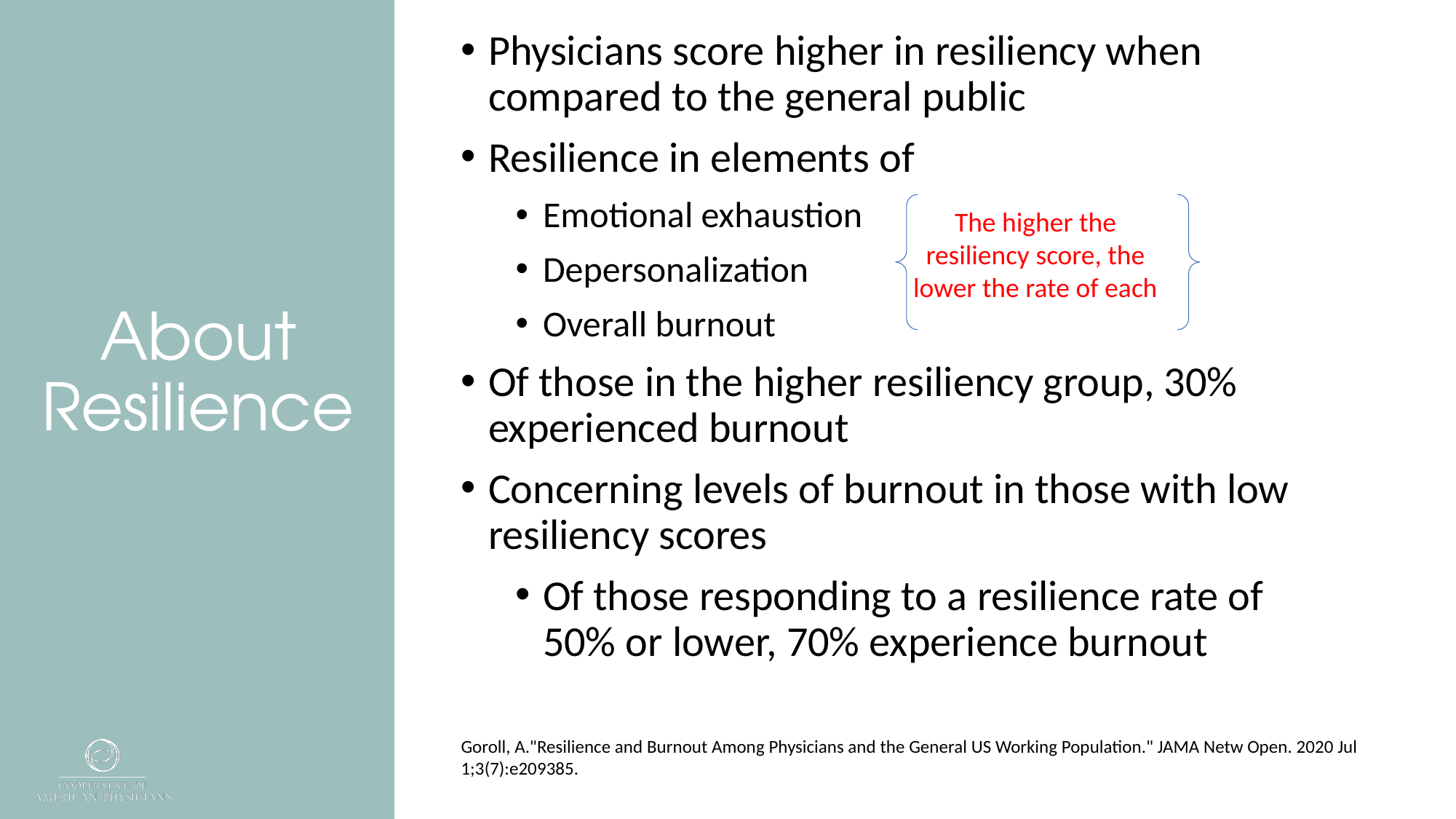

Physicians score higher in resiliency when compared to the general public
Resilience in elements of
Emotional exhaustion
Depersonalization
Overall burnout
Of those in the higher resiliency group, 30% experienced burnout
Concerning levels of burnout in those with low resiliency scores
Of those responding to a resilience rate of 50% or lower, 70% experience burnout

The higher the resiliency score, the lower the rate of each
# About Resilience
Goroll, A."Resilience and Burnout Among Physicians and the General US Working Population." JAMA Netw Open. 2020 Jul 1;3(7):e209385.